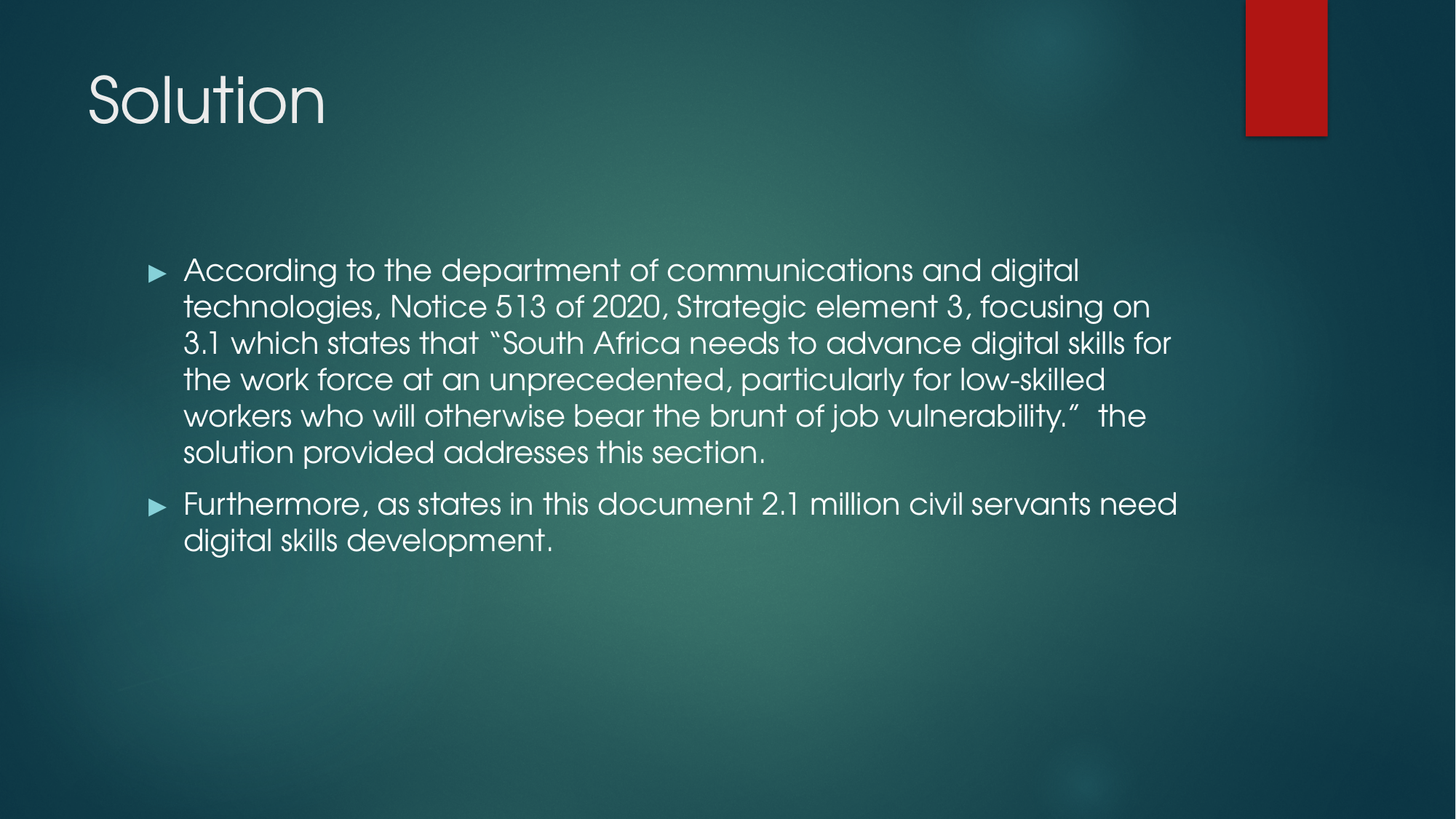

# Solution
According to the department of communications and digital technologies, Notice 513 of 2020, Strategic element 3, focusing on 3.1 which states that “South Africa needs to advance digital skills for the work force at an unprecedented, particularly for low-skilled workers who will otherwise bear the brunt of job vulnerability.”  the solution provided addresses this section.
Furthermore, as states in this document 2.1 million civil servants need digital skills development.